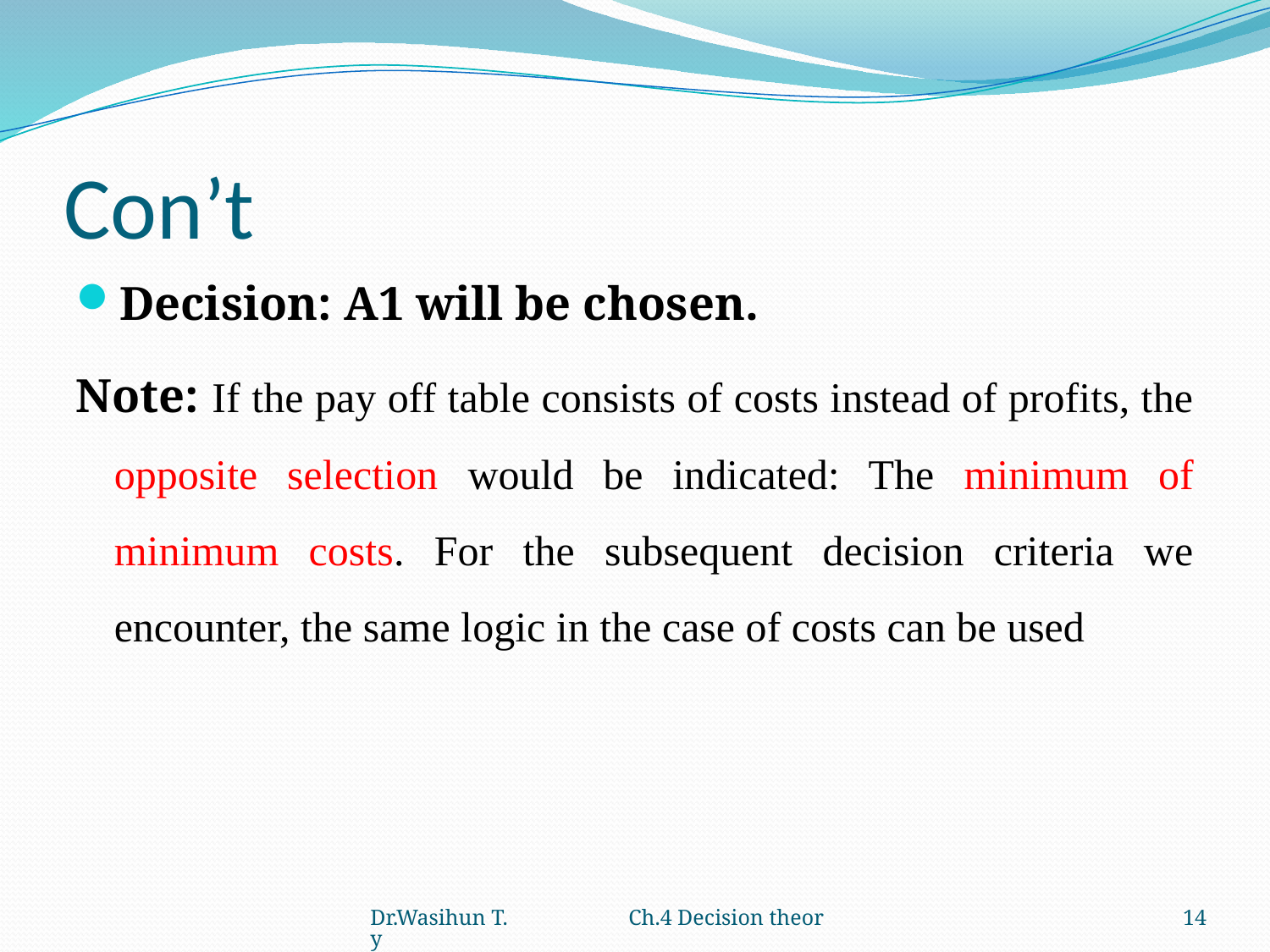

# Con’t
Decision: A1 will be chosen.
Note: If the pay off table consists of costs instead of profits, the opposite selection would be indicated: The minimum of minimum costs. For the subsequent decision criteria we encounter, the same logic in the case of costs can be used
Dr.Wasihun T.                      Ch.4 Decision theory
14